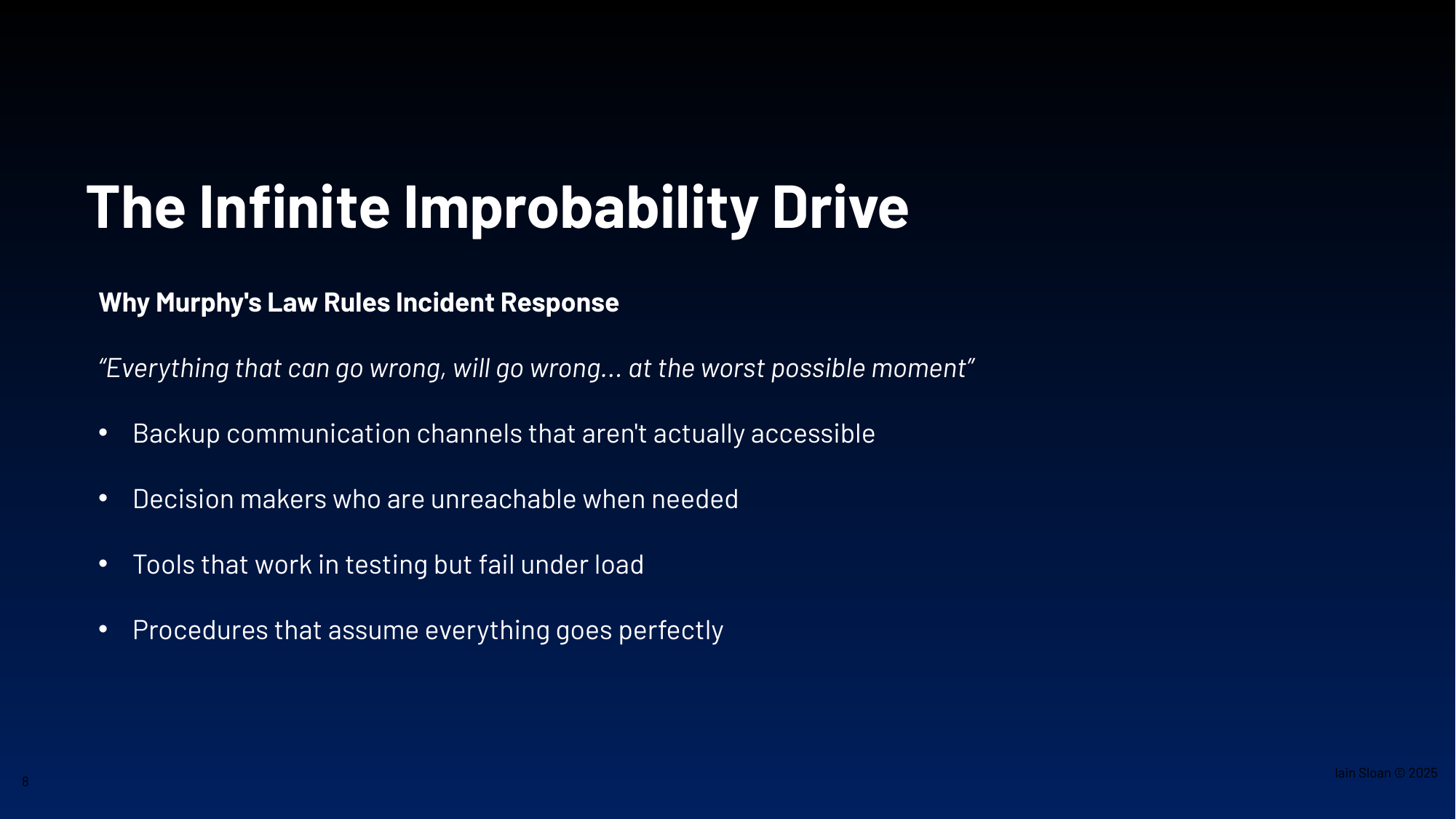

The Infinite Improbability Drive
Why Murphy's Law Rules Incident Response

“Everything that can go wrong, will go wrong... at the worst possible moment”

Backup communication channels that aren't actually accessible

Decision makers who are unreachable when needed

Tools that work in testing but fail under load

Procedures that assume everything goes perfectly

Iain Sloan © 2025
8